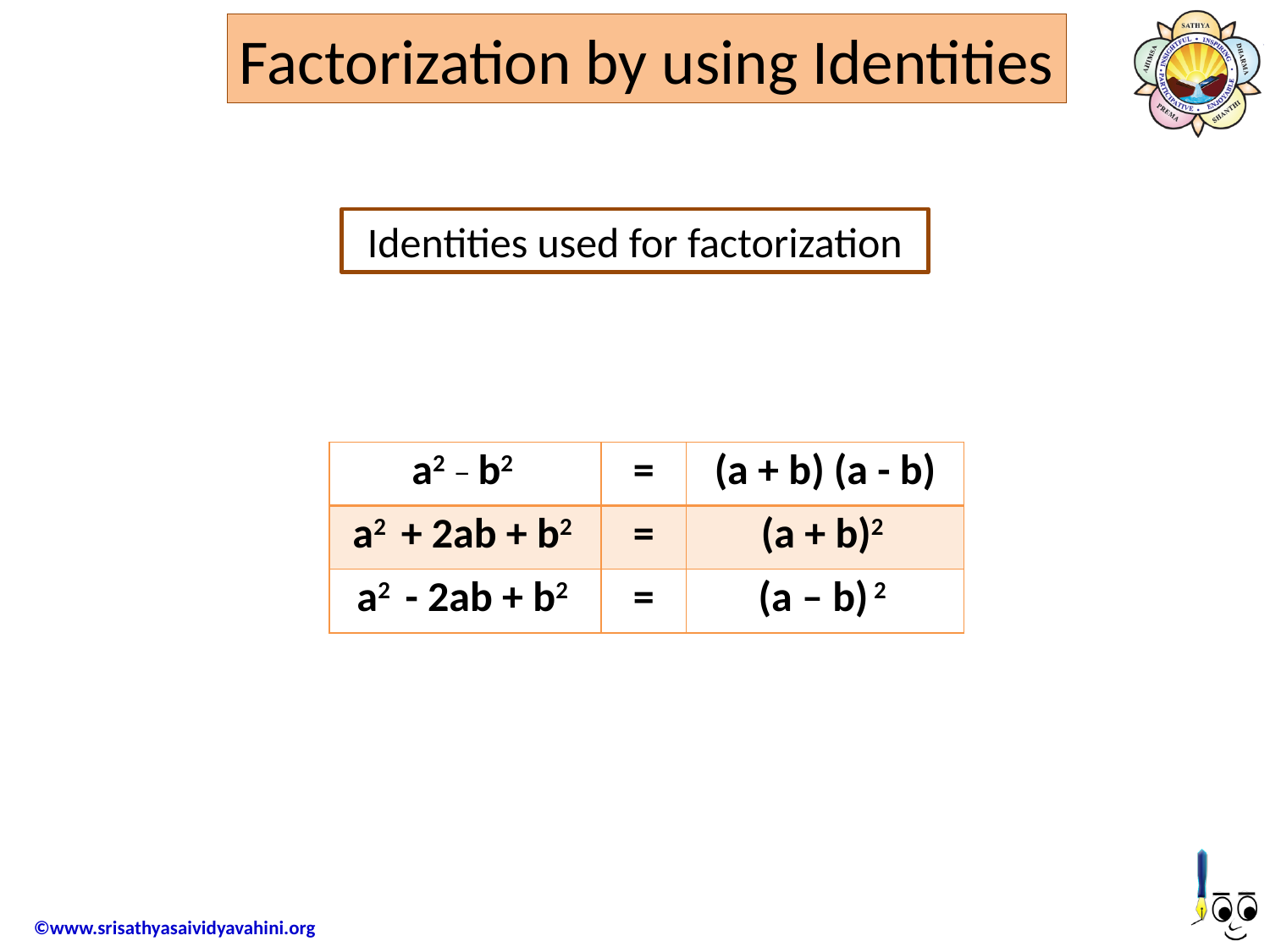

Factorization by using Identities
Identities used for factorization
| a2  \_ b2 | = | (a + b) (a - b) |
| --- | --- | --- |
| a2  + 2ab + b2 | = | (a + b)2 |
| a2  - 2ab + b2 | = | (a – b) 2 |